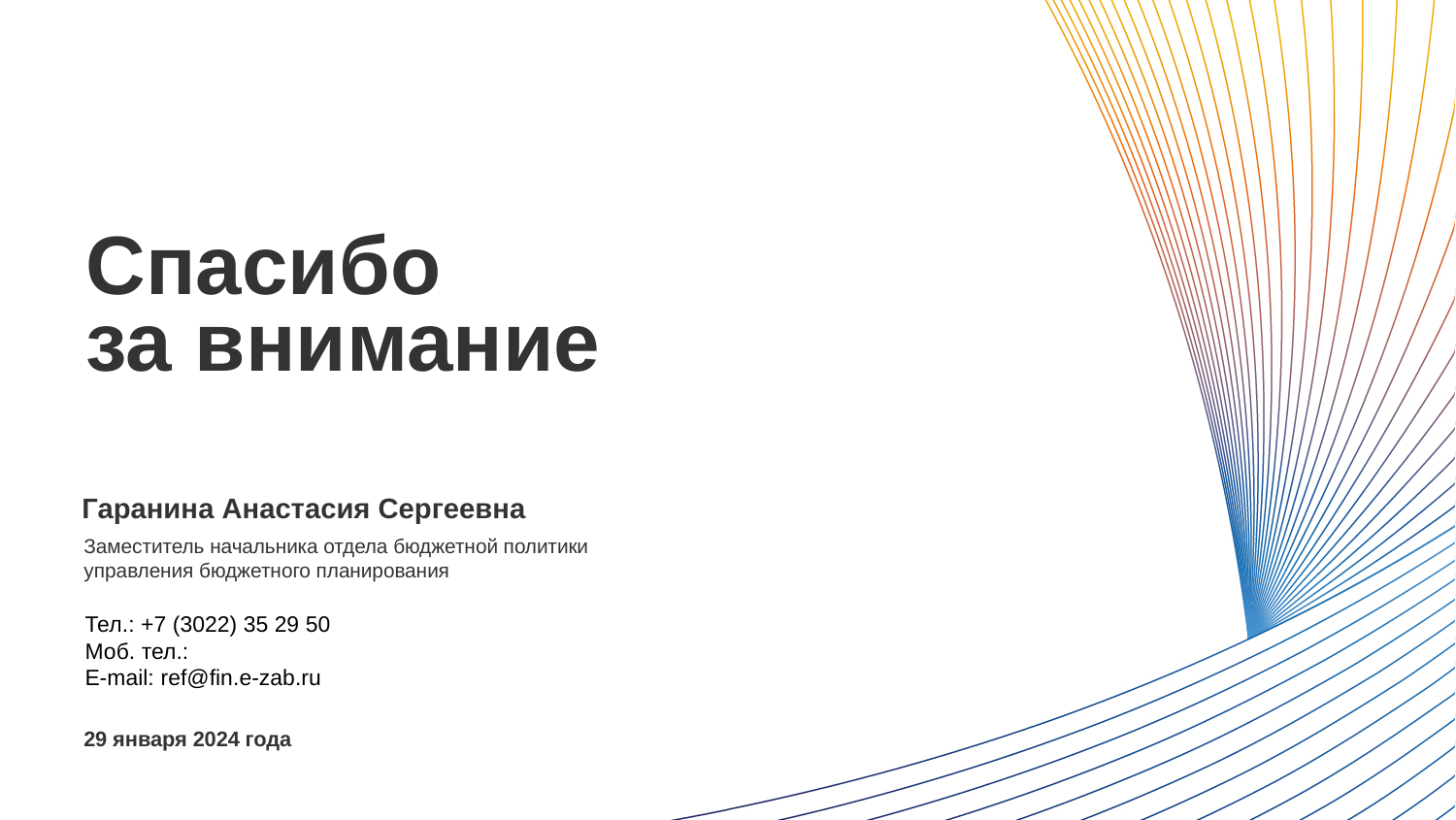

Спасибо
за внимание
Гаранина Анастасия Сергеевна
Заместитель начальника отдела бюджетной политики
управления бюджетного планирования
Тел.: +7 (3022) 35 29 50
Моб. тел.:
E-mail: ref@fin.e-zab.ru
 29 января 2024 года